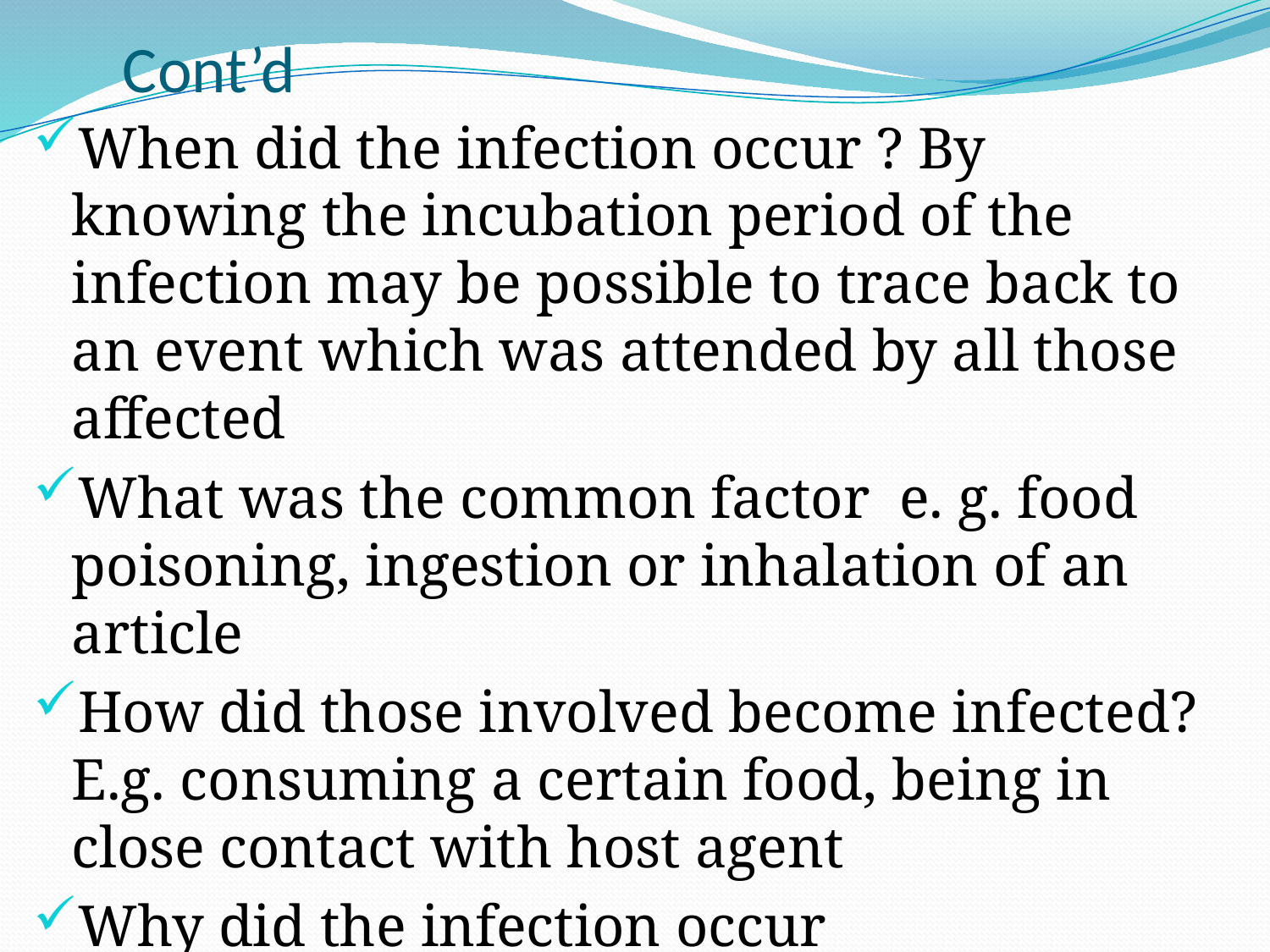

# Cont’d
When did the infection occur ? By knowing the incubation period of the infection may be possible to trace back to an event which was attended by all those affected
What was the common factor  e. g. food poisoning, ingestion or inhalation of an article
How did those involved become infected? E.g. consuming a certain food, being in close contact with host agent
Why did the infection occur